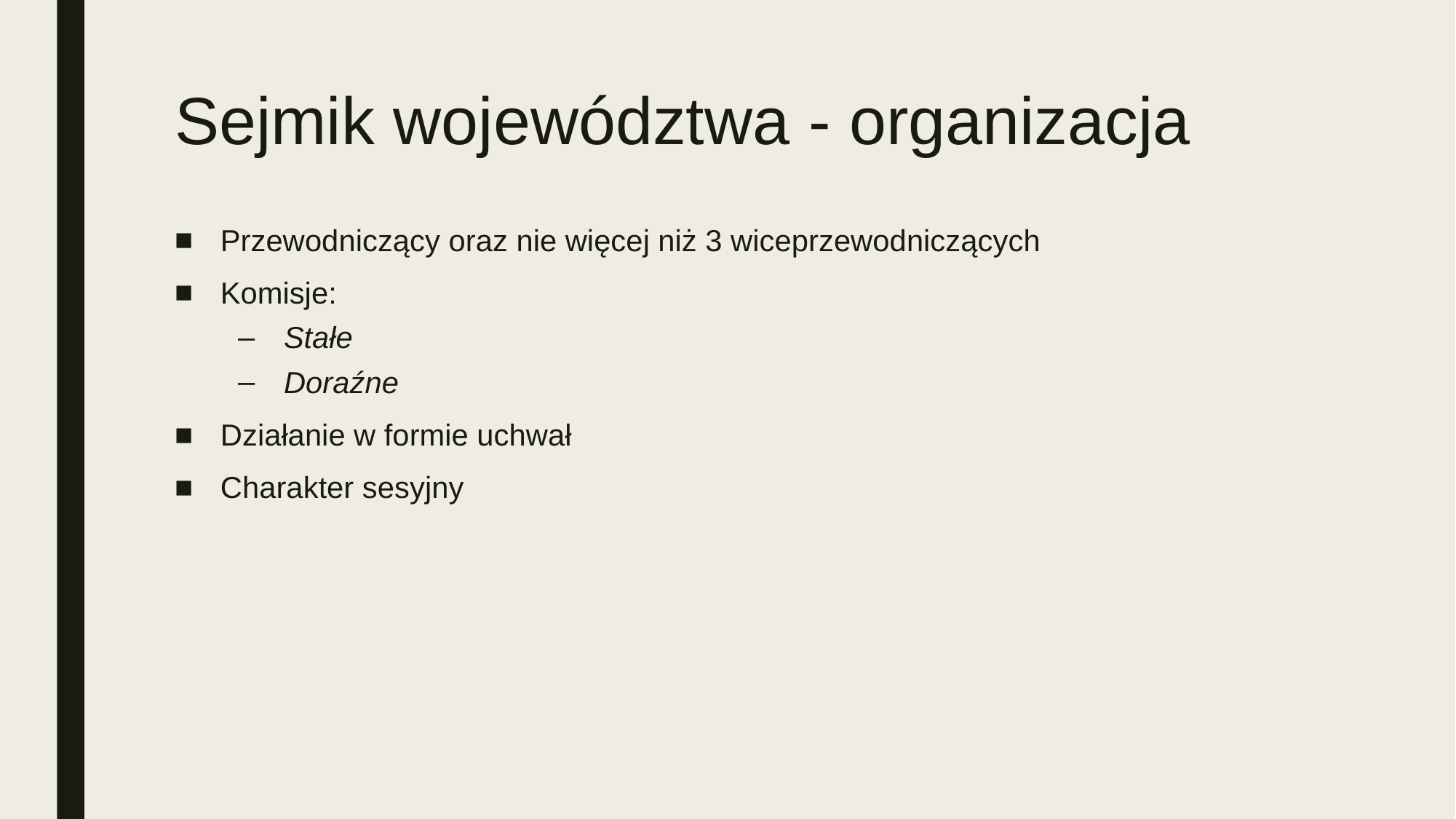

# Sejmik województwa - organizacja
Przewodniczący oraz nie więcej niż 3 wiceprzewodniczących
Komisje:
Stałe
Doraźne
Działanie w formie uchwał
Charakter sesyjny